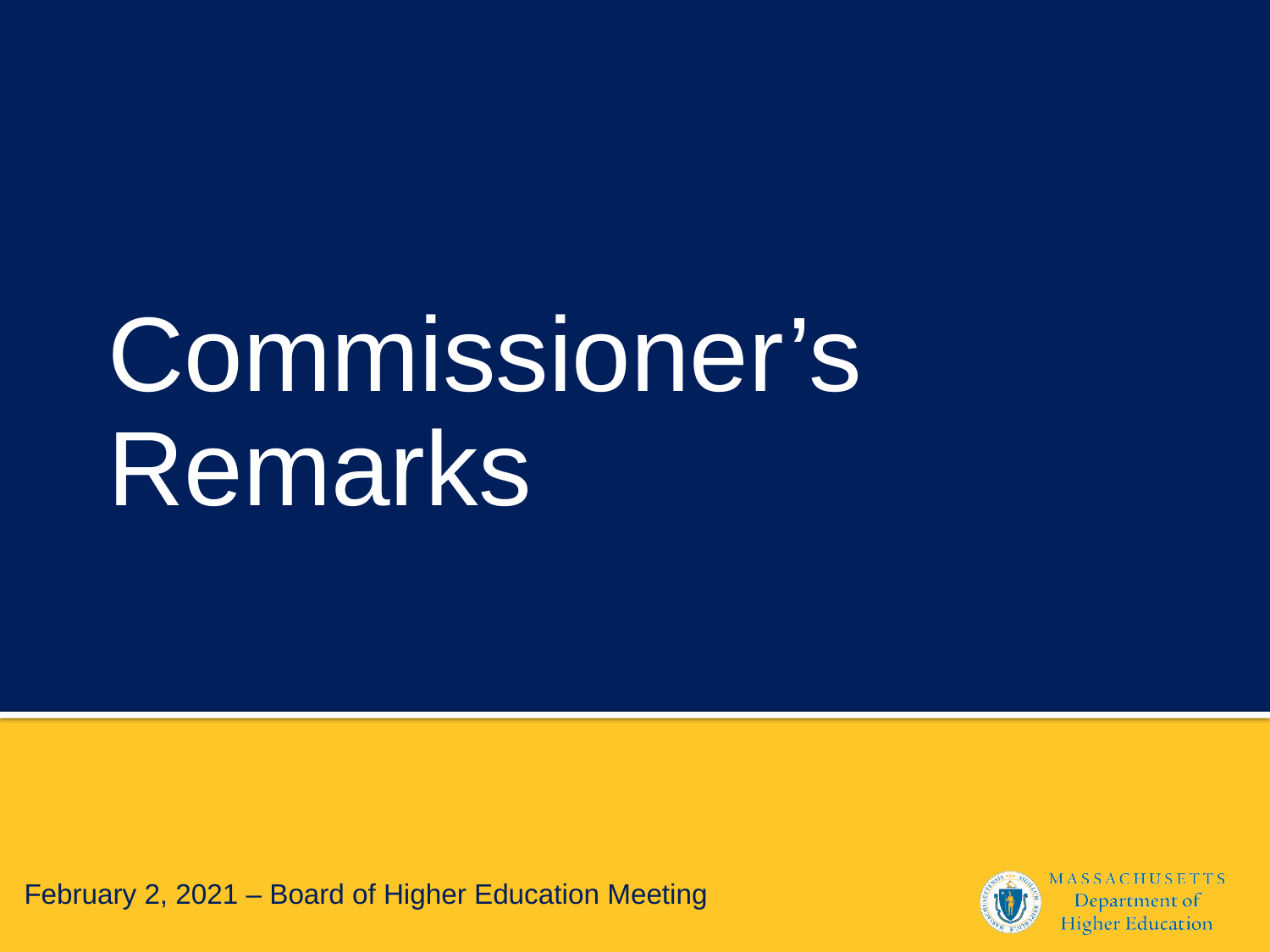

# Commissioner’s Remarks
February 2, 2021 – Board of Higher Education Meeting